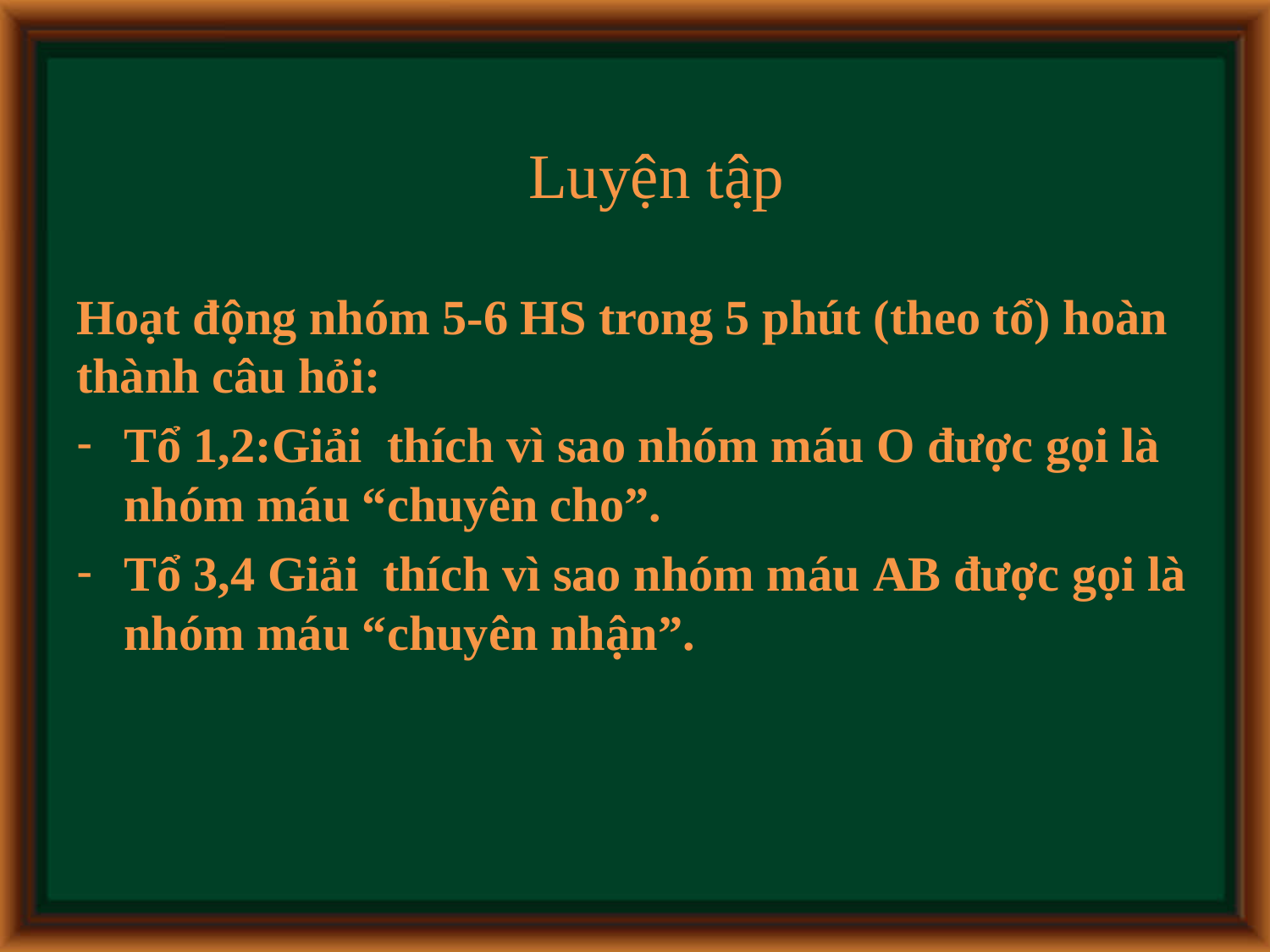

# Luyện tập
Hoạt động nhóm 5-6 HS trong 5 phút (theo tổ) hoàn thành câu hỏi:
Tổ 1,2:Giải  thích vì sao nhóm máu O được gọi là nhóm máu “chuyên cho”.
Tổ 3,4 Giải  thích vì sao nhóm máu AB được gọi là nhóm máu “chuyên nhận”.